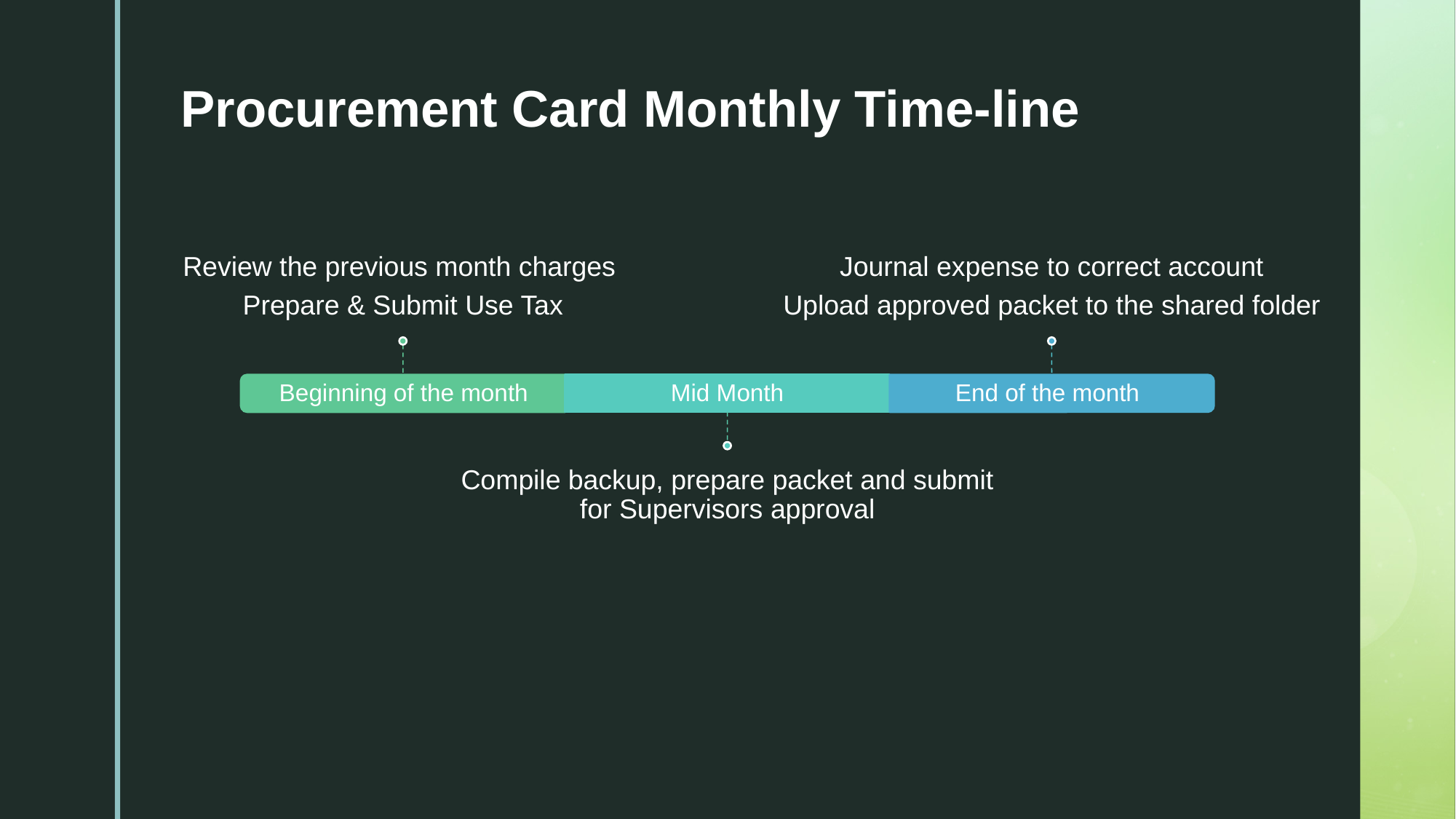

# Procurement Card Monthly Time-line
Beginning of the month
Review the previous month charges
Prepare & Submit Use Tax
Mid Month
Compile backup, prepare packet and submit for Supervisors approval
End of the month
Journal expense to correct account
Upload approved packet to the shared folder